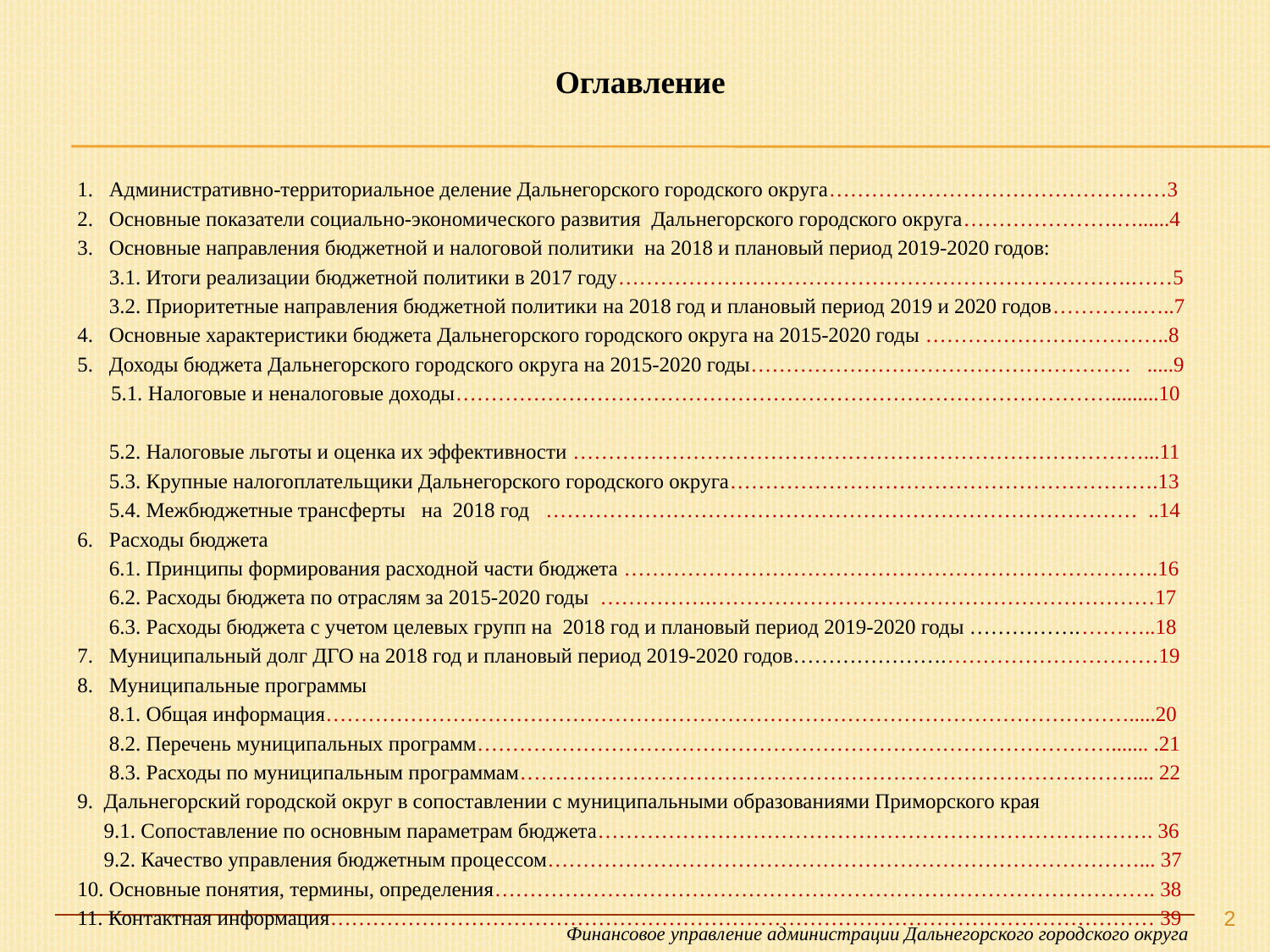

Оглавление

Административно-территориальное деление Дальнегорского городского округа…………………………………………3
Основные показатели социально-экономического развития  Дальнегорского городского округа………………….…......4
3.   Основные направления бюджетной и налоговой политики  на 2018 и плановый период 2019-2020 годов:
      3.1. Итоги реализации бюджетной политики в 2017 году……………………………………………………………….……5
      3.2. Приоритетные направления бюджетной политики на 2018 год и плановый период 2019 и 2020 годов………….…..7
Основные характеристики бюджета Дальнегорского городского округа на 2015-2020 годы ……………………………..8
Доходы бюджета Дальнегорского городского округа на 2015-2020 годы………………………………………………   .....9
      5.1. Налоговые и неналоговые доходы………………………………………………………………………………….........10
      5.2. Налоговые льготы и оценка их эффективности ………………………………………………………………………...11
      5.3. Крупные налогоплательщики Дальнегорского городского округа…………………………………………………….13
      5.4. Межбюджетные трансферты   на  2018 год   …………………………………………………………………………  ..14
Расходы бюджета
      6.1. Принципы формирования расходной части бюджета ………………………………………………………………….16
      6.2. Расходы бюджета по отраслям за 2015-2020 годы  …………….………………………………………………………17
      6.3. Расходы бюджета с учетом целевых групп на  2018 год и плановый период 2019-2020 годы …………….………..18
Муниципальный долг ДГО на 2018 год и плановый период 2019-2020 годов………………….…………………………19
Муниципальные программы
      8.1. Общая информация…………………………………………………………………………………………………….....20
      8.2. Перечень муниципальных программ………………………………………………………………………………....... .21
      8.3. Расходы по муниципальным программам…………………………………………………………………………….... 22
9.  Дальнегорский городской округ в сопоставлении с муниципальными образованиями Приморского края
     9.1. Сопоставление по основным параметрам бюджета……………………………………………………………………. 36
     9.2. Качество управления бюджетным процессом…………………………………………………………………………... 37
10. Основные понятия, термины, определения…………………………………………………………………………………. 38
11. Контактная информация……………………………………………………………………………………………………… 39
2